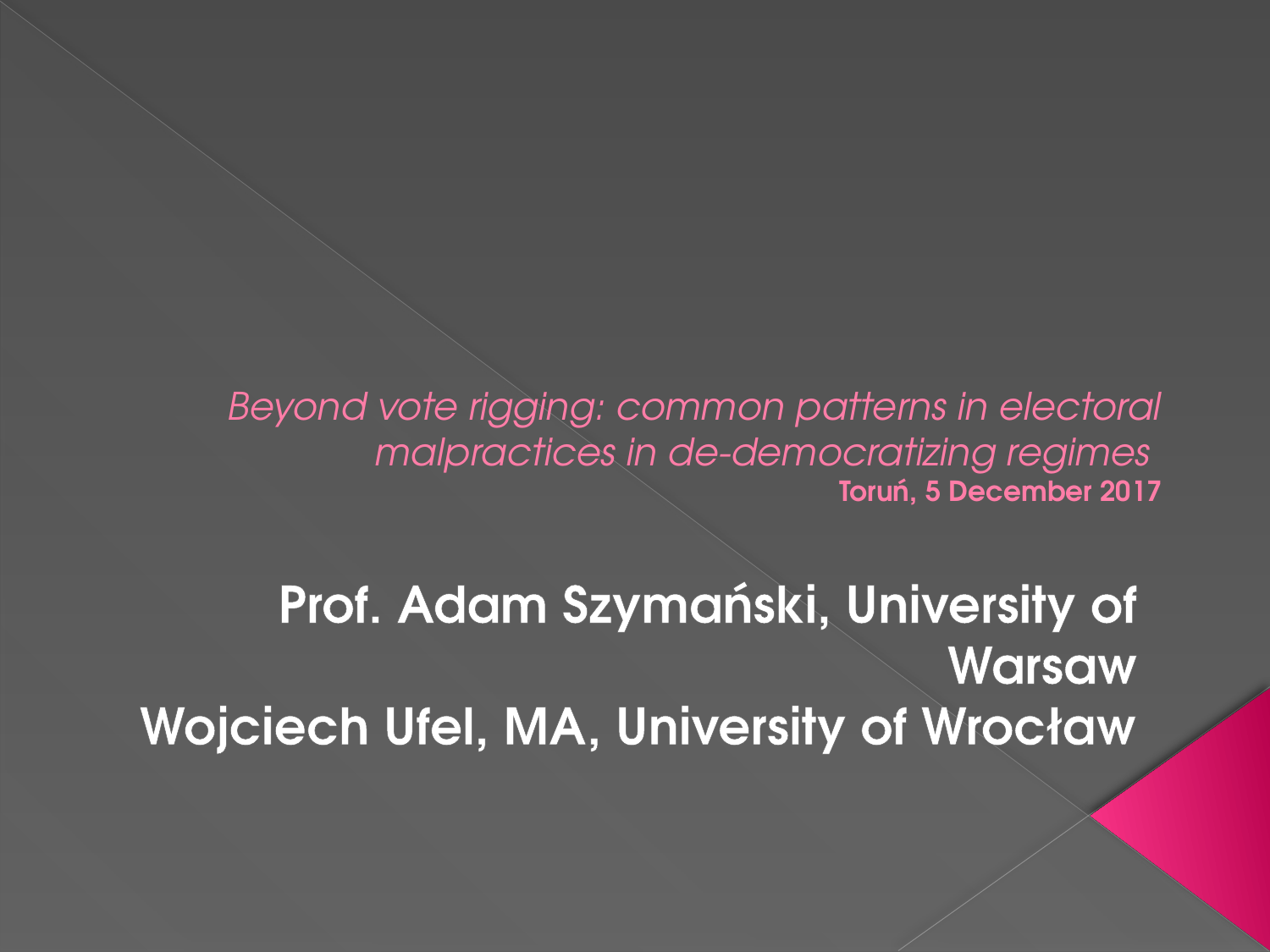

# Beyond vote rigging: common patterns in electoral malpractices in de-democratizing regimes Toruń, 5 December 2017
Prof. Adam Szymański, University of Warsaw
Wojciech Ufel, MA, University of Wrocław